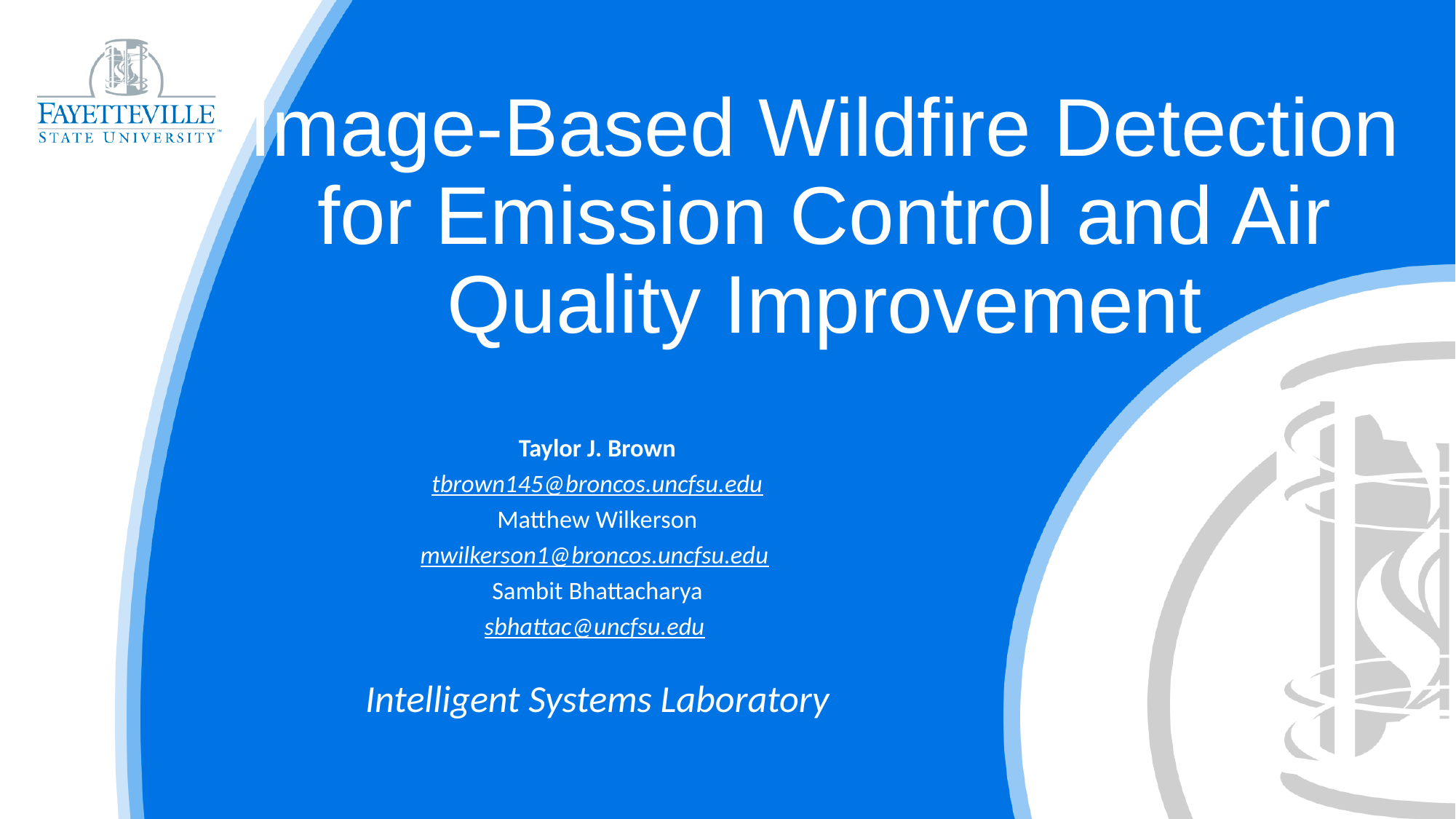

Image-Based Wildfire Detection for Emission Control and Air Quality Improvement
Taylor J. Brown
tbrown145@broncos.uncfsu.edu
Matthew Wilkerson
mwilkerson1@broncos.uncfsu.edu
Sambit Bhattacharya
sbhattac@uncfsu.edu

Intelligent Systems Laboratory